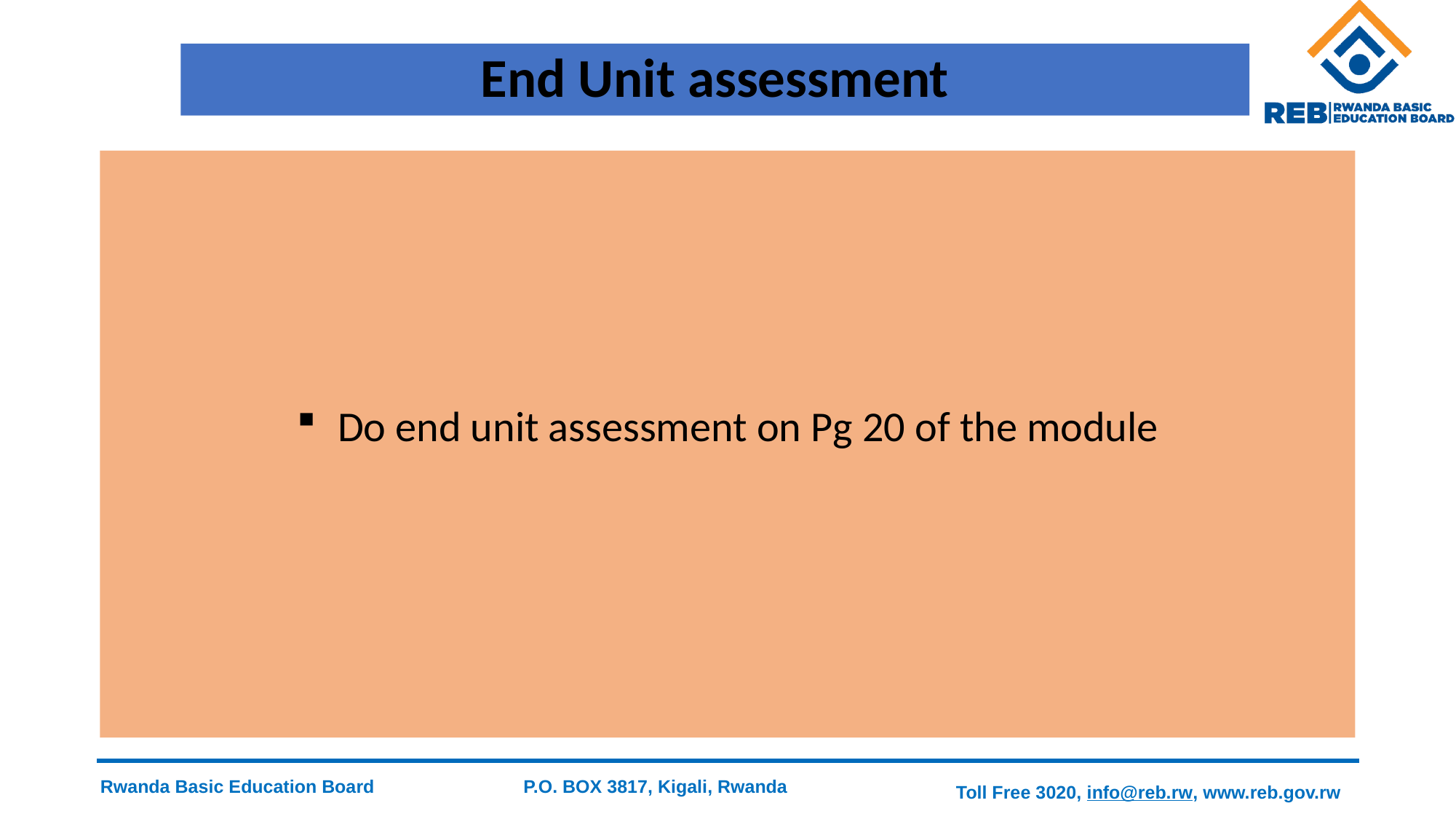

# End Unit assessment

Do end unit assessment on Pg 20 of the module